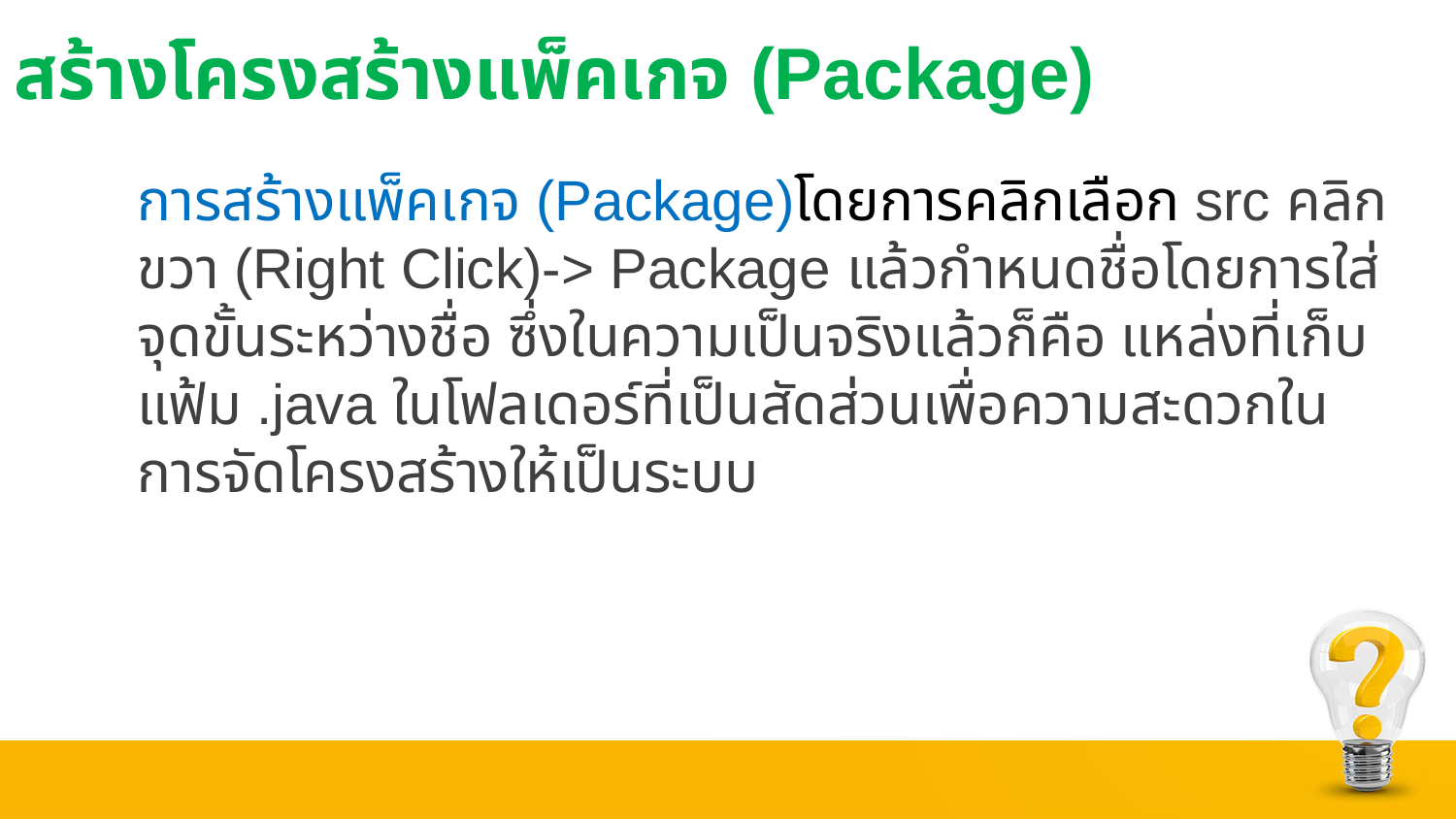

# สร้างโครงสร้างแพ็คเกจ (Package)
การสร้างแพ็คเกจ (Package)โดยการคลิกเลือก src คลิกขวา (Right Click)-> Package แล้วกำหนดชื่อโดยการใส่จุดขั้นระหว่างชื่อ ซึ่งในความเป็นจริงแล้วก็คือ แหล่งที่เก็บแฟ้ม .java ในโฟลเดอร์ที่เป็นสัดส่วนเพื่อความสะดวกในการจัดโครงสร้างให้เป็นระบบ